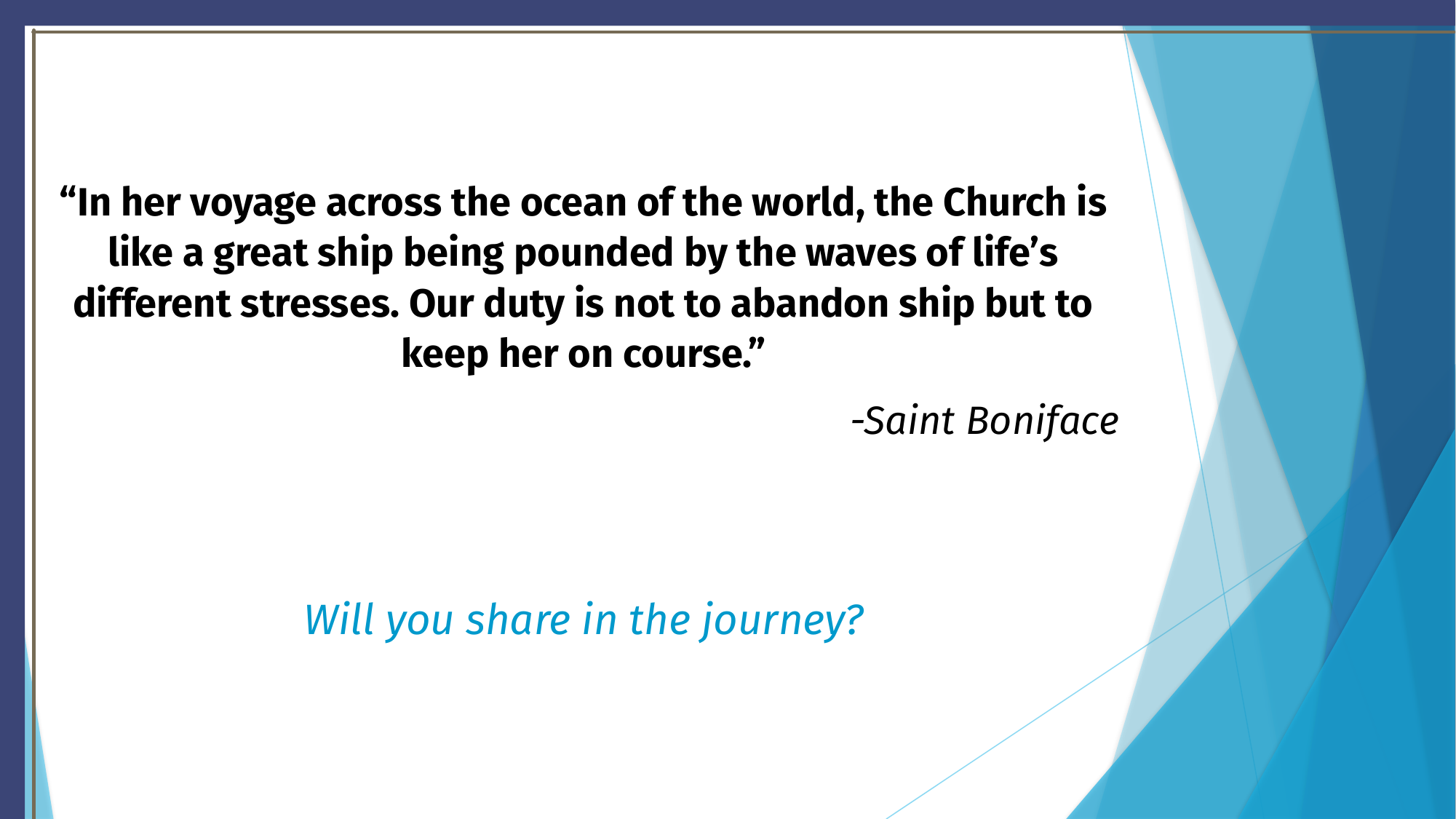

“In her voyage across the ocean of the world, the Church is like a great ship being pounded by the waves of life’s different stresses. Our duty is not to abandon ship but to keep her on course.”
-Saint Boniface

Will you share in the journey?